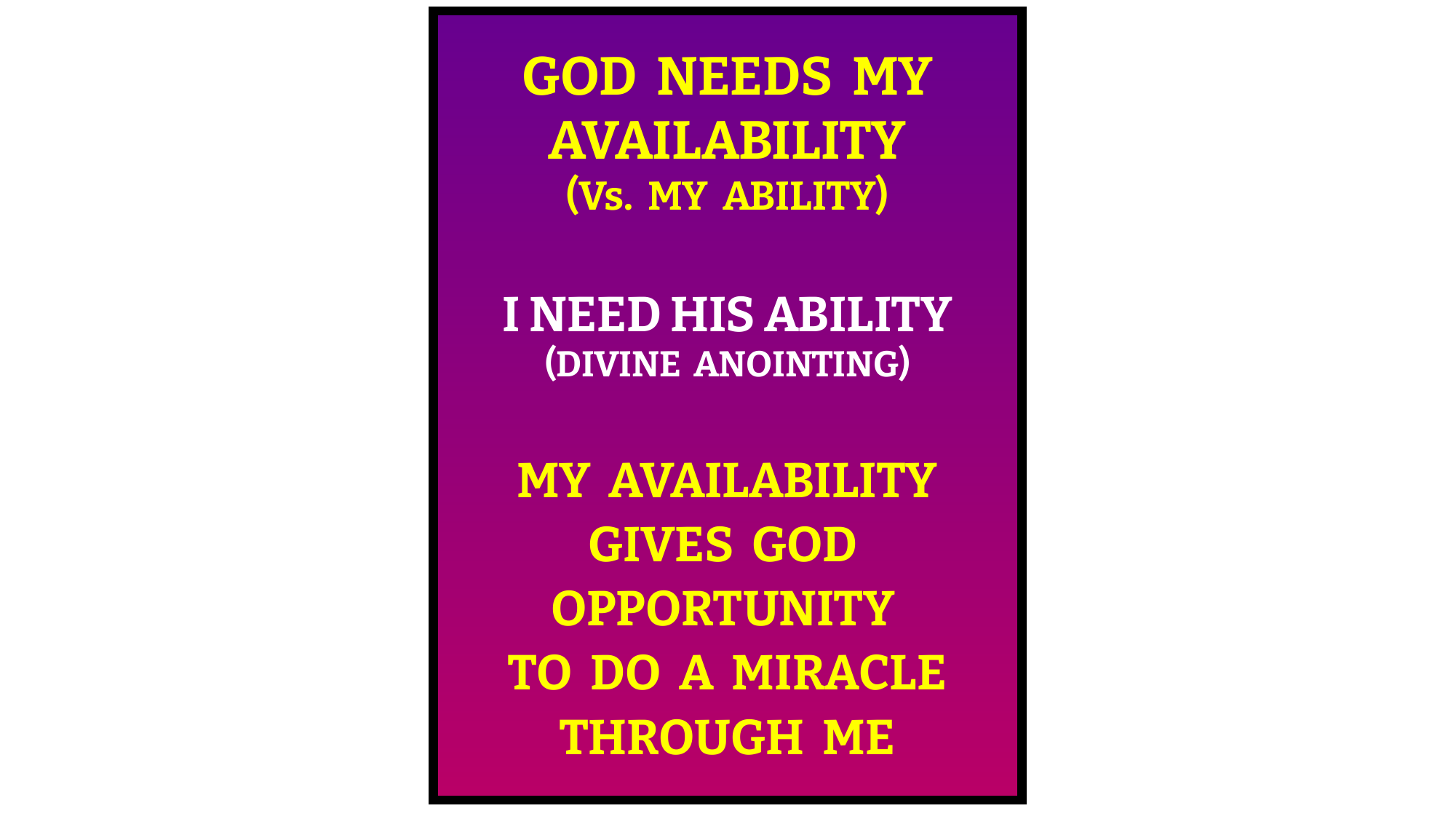

GOD  NEEDS  MY
AVAILABILITY
(Vs.  MY  ABILITY)

I NEED HIS ABILITY
(DIVINE  ANOINTING)

MY  AVAILABILITY

GIVES  GOD

OPPORTUNITY

TO  DO  A  MIRACLE

THROUGH  ME